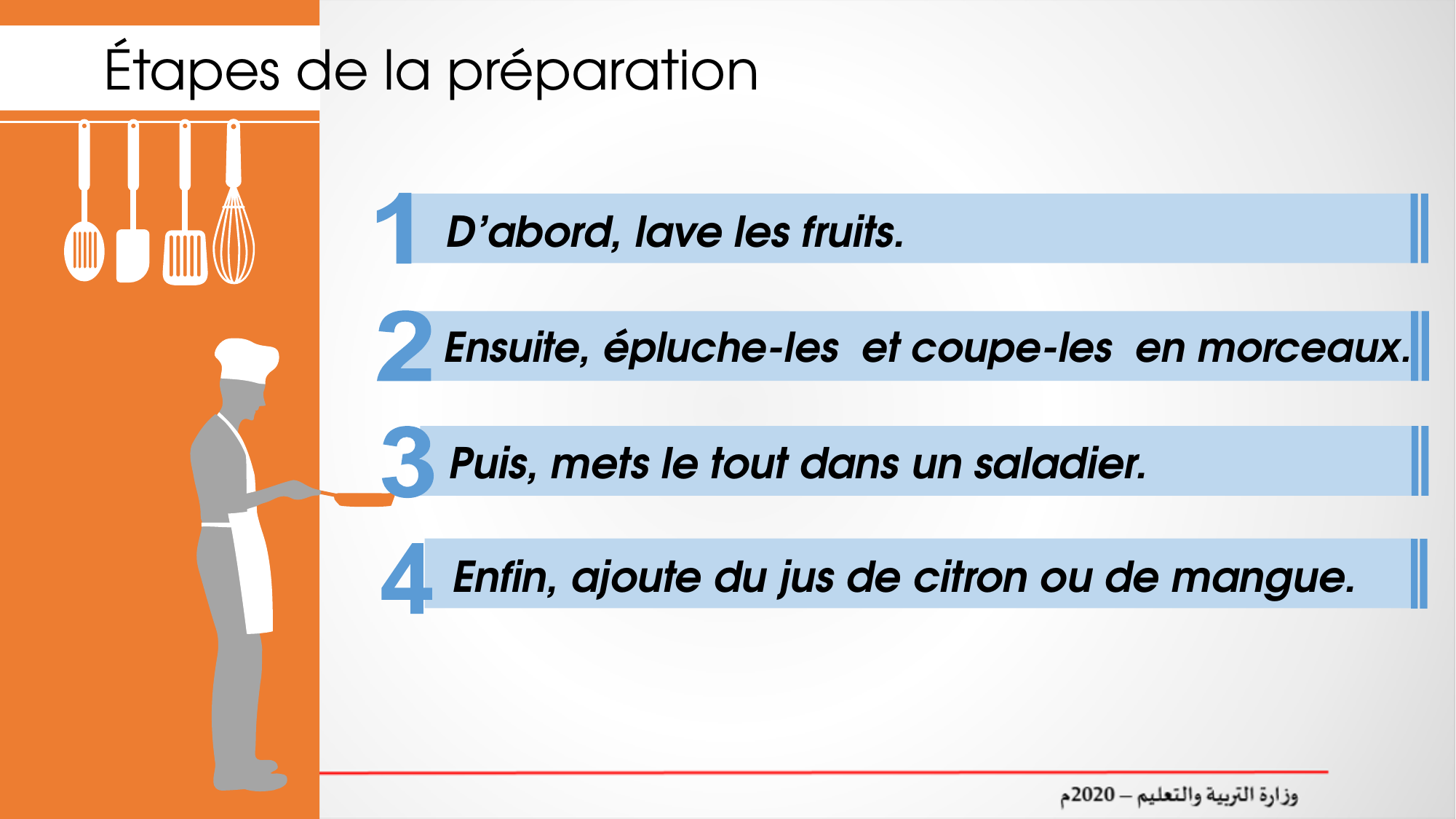

Étapes de la préparation

D’abord, lave les fruits.
Ensuite, épluche-les  et coupe-les  en morceaux.

Puis, mets le tout dans un saladier.

Enfin, ajoute du jus de citron ou de mangue.